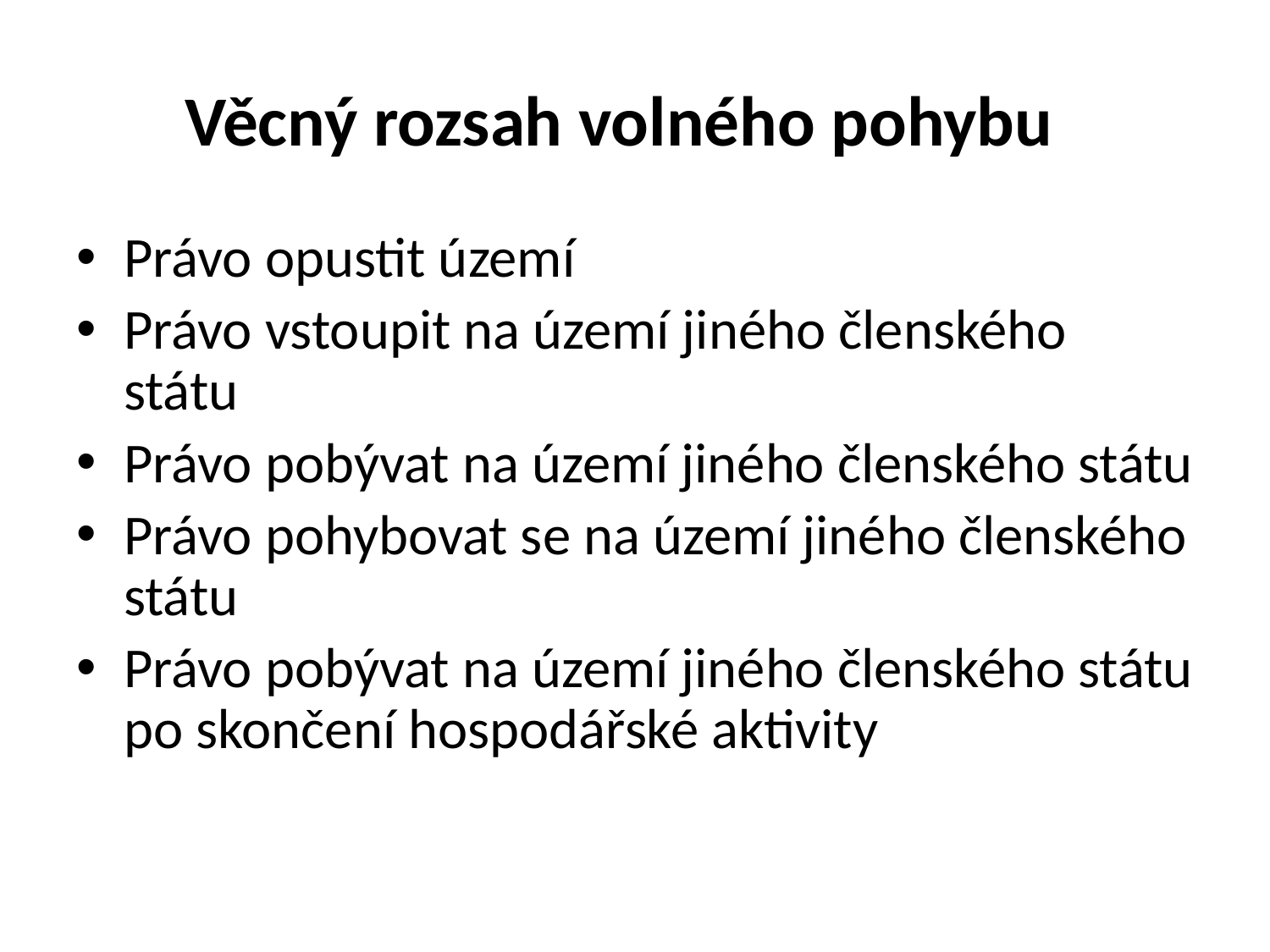

# Věcný rozsah volného pohybu
Právo opustit území
Právo vstoupit na území jiného členského státu
Právo pobývat na území jiného členského státu
Právo pohybovat se na území jiného členského státu
Právo pobývat na území jiného členského státu po skončení hospodářské aktivity